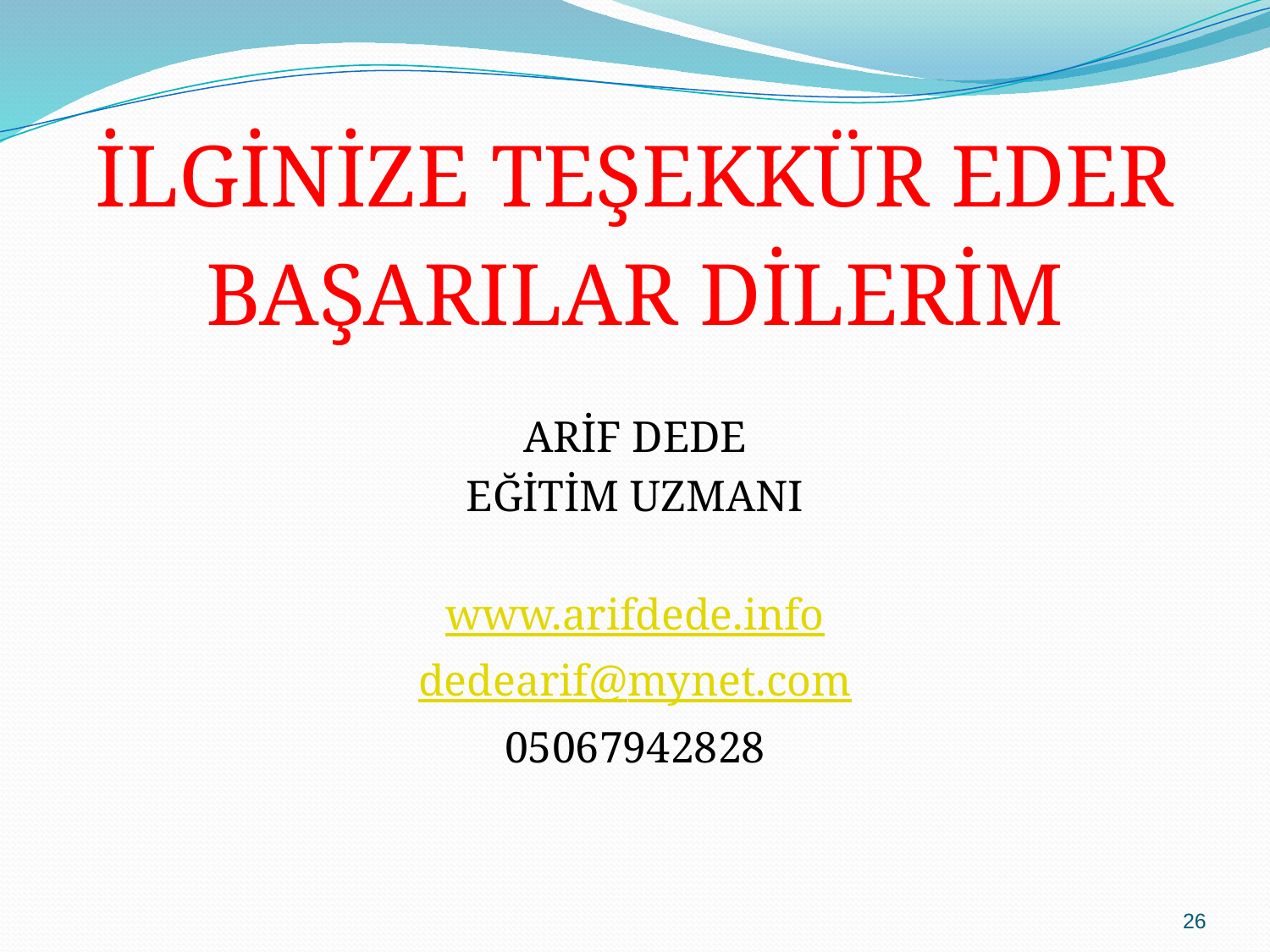

İLGİNİZE TEŞEKKÜR EDER
BAŞARILAR DİLERİM

ARİF DEDE
EĞİTİM UZMANI

www.arifdede.info
dedearif@mynet.com
05067942828

26